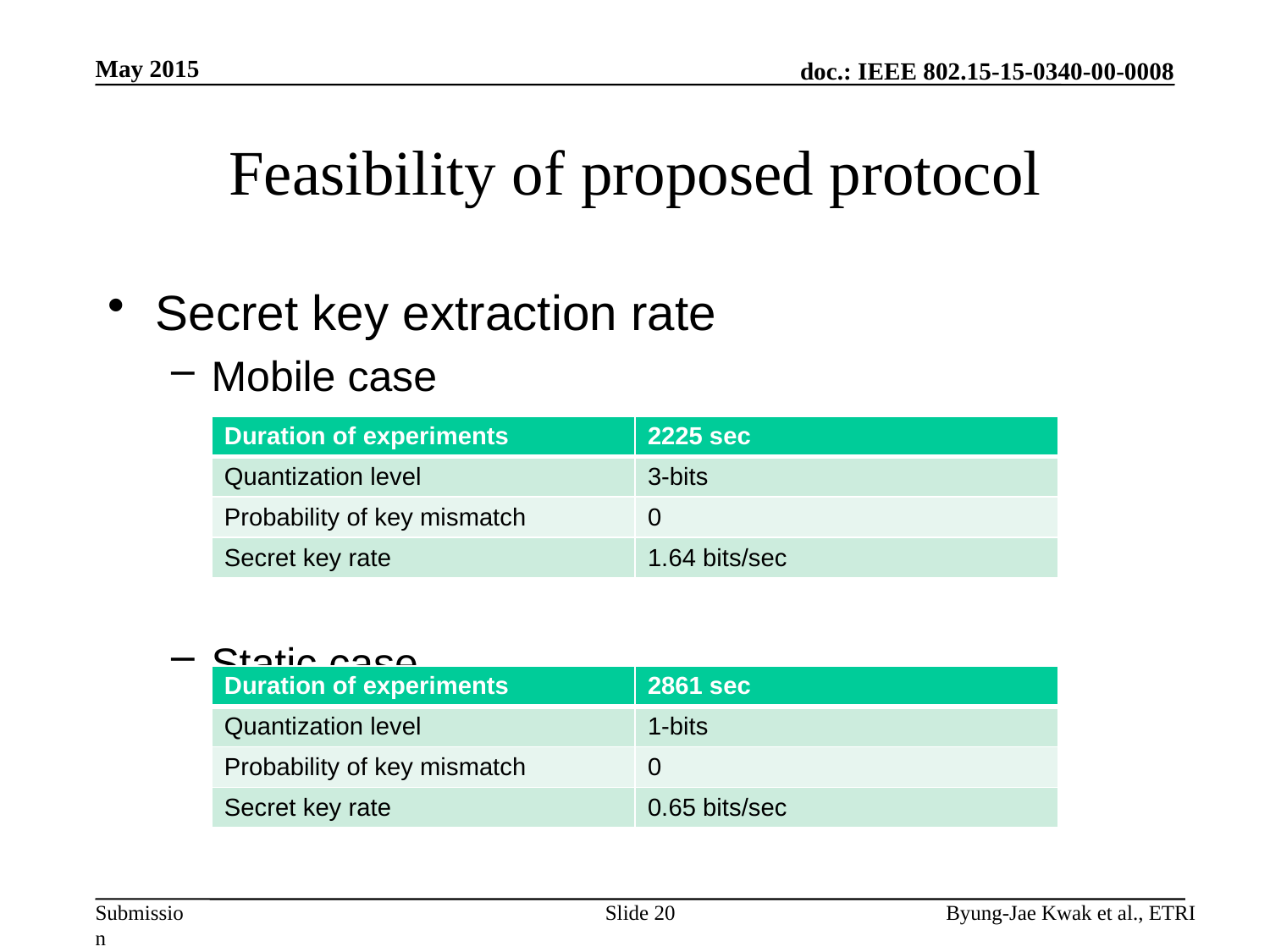

May 2015
# Feasibility of proposed protocol
Secret key extraction rate
Mobile case

Static case
| Duration of experiments | 2225 sec |
| --- | --- |
| Quantization level | 3-bits |
| Probability of key mismatch | 0 |
| Secret key rate | 1.64 bits/sec |
| Duration of experiments | 2861 sec |
| --- | --- |
| Quantization level | 1-bits |
| Probability of key mismatch | 0 |
| Secret key rate | 0.65 bits/sec |
Slide 20
Byung-Jae Kwak et al., ETRI